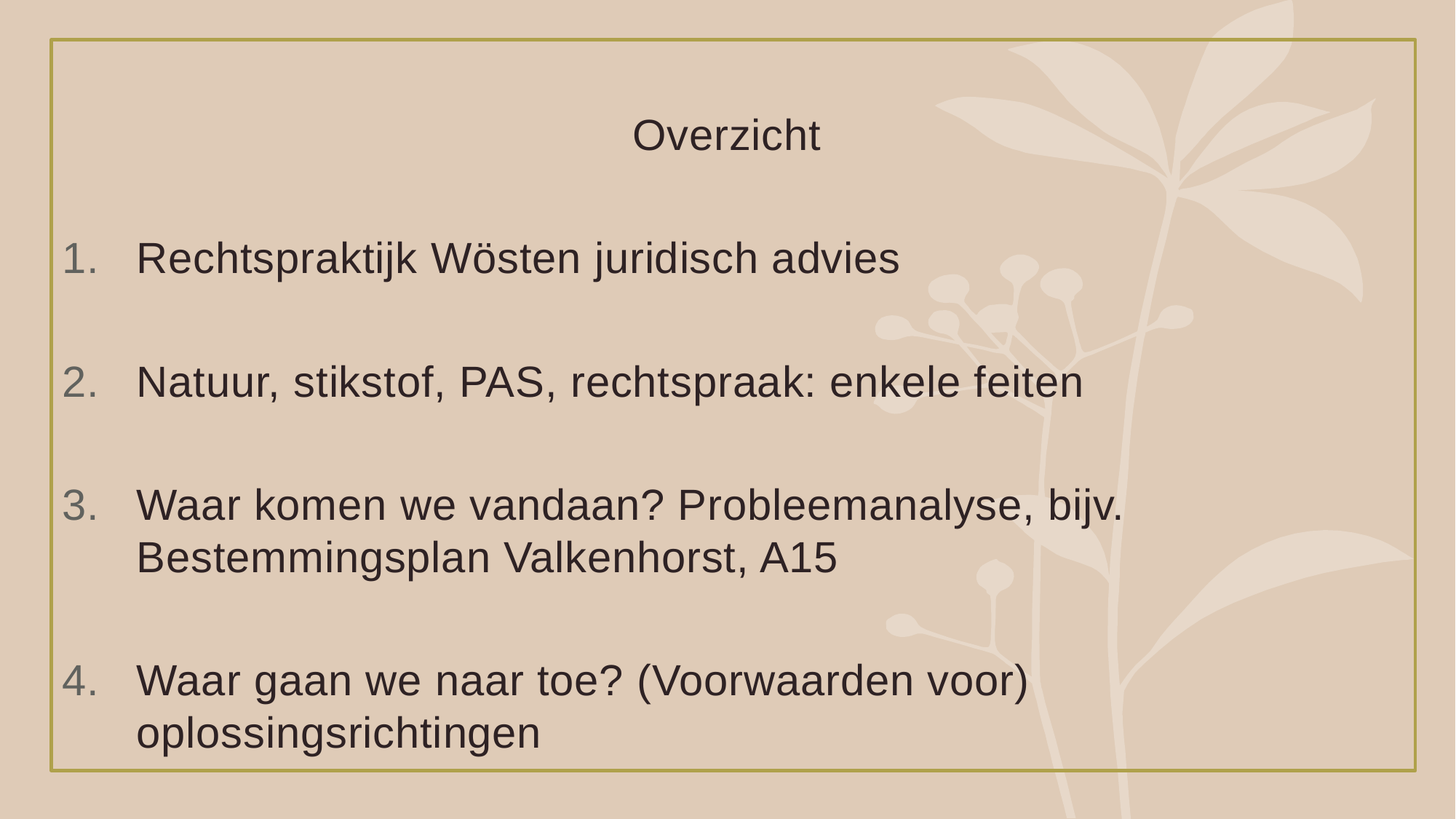

Overzicht

Rechtspraktijk Wösten juridisch advies

Natuur, stikstof, PAS, rechtspraak: enkele feiten

Waar komen we vandaan? Probleemanalyse, bijv.                 Bestemmingsplan Valkenhorst, A15

Waar gaan we naar toe? (Voorwaarden voor) oplossingsrichtingen